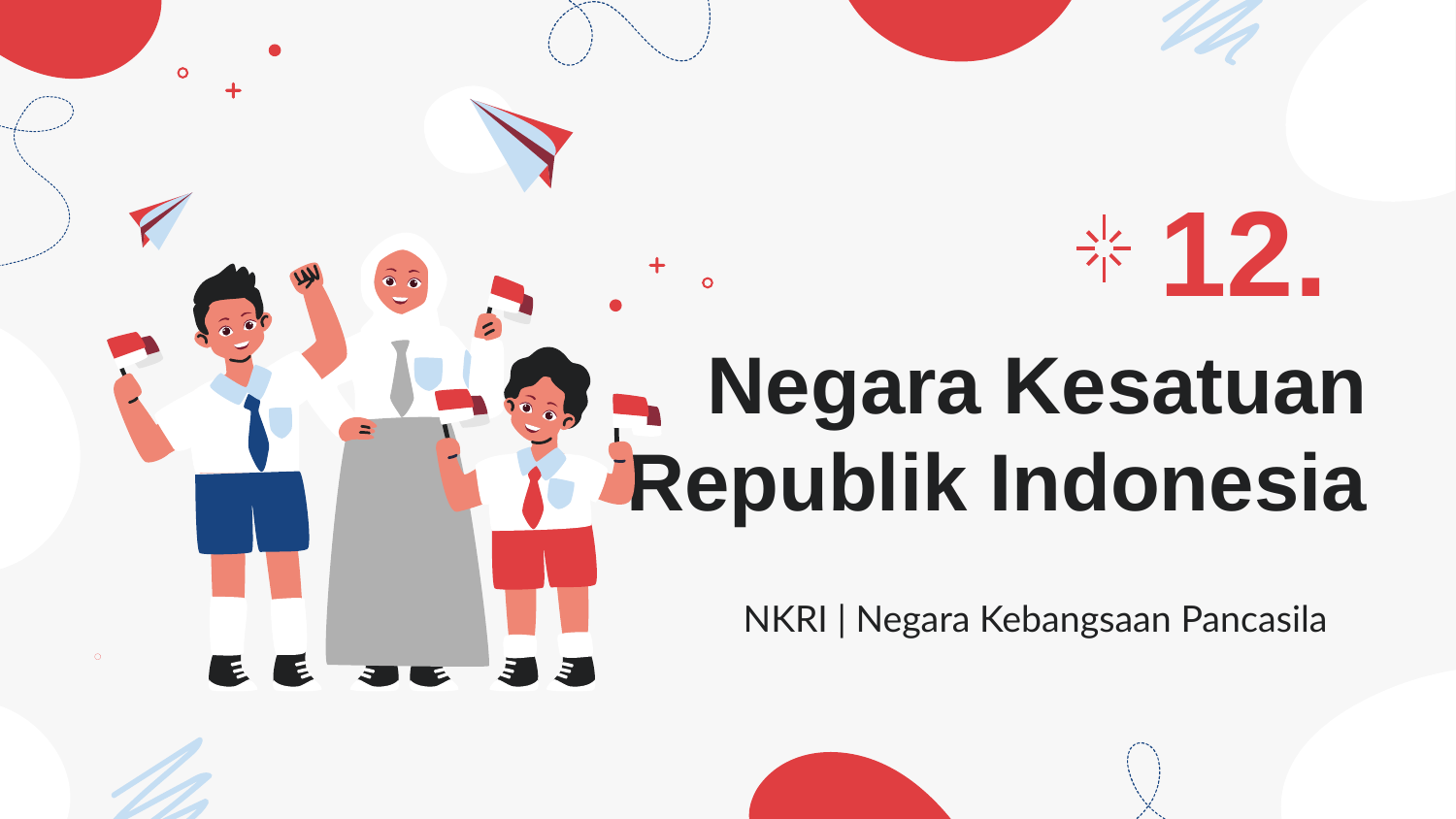

12.

# Negara Kesatuan Republik Indonesia
NKRI | Negara Kebangsaan Pancasila